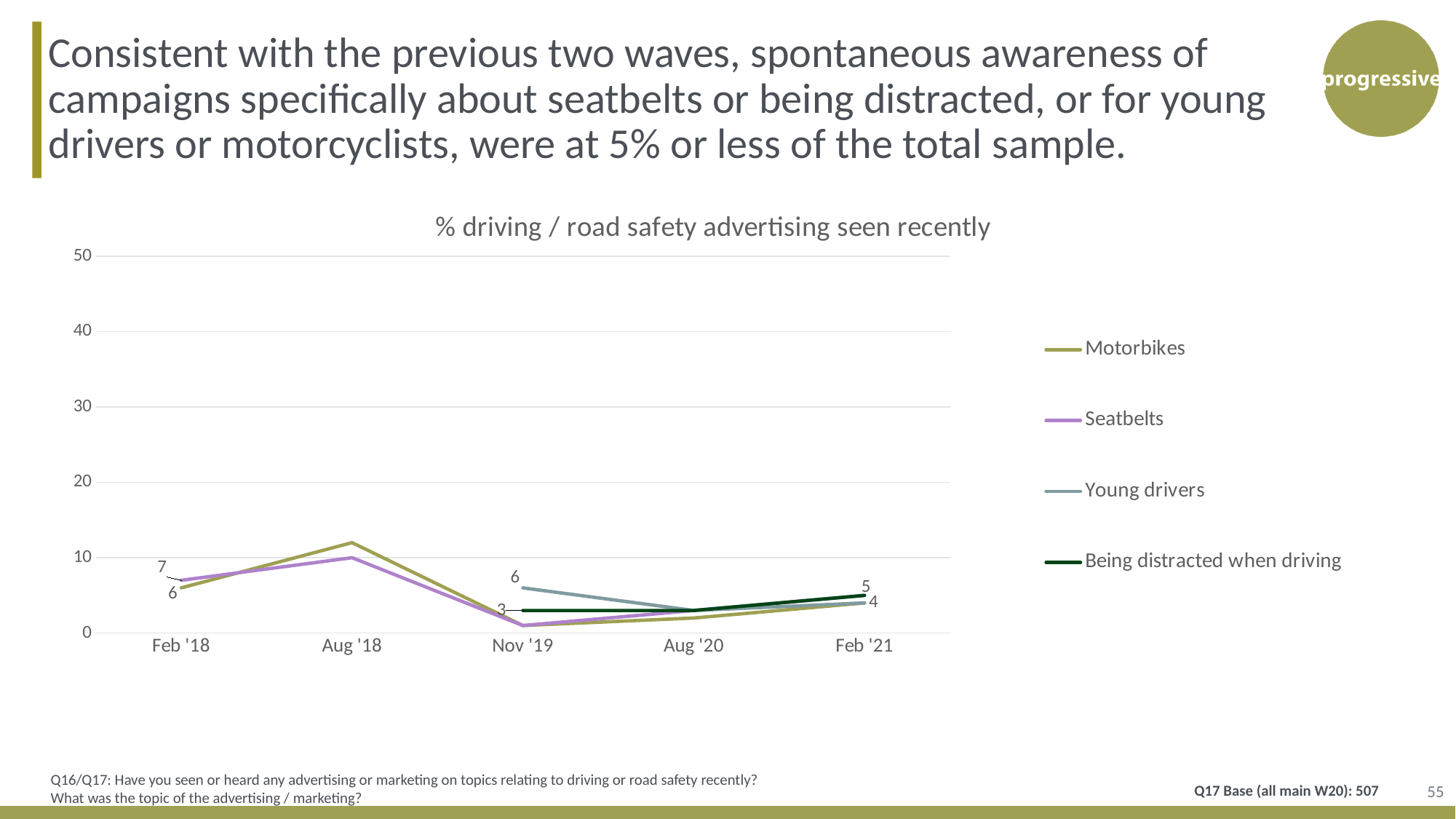

Consistent with the previous two waves, spontaneous awareness of campaigns specifically about seatbelts or being distracted, or for young drivers or motorcyclists, were at 5% or less of the total sample.

### Chart: % driving / road safety advertising seen recently

| Category | Motorbikes | Seatbelts | Young drivers | Being distracted when driving |
|---|---|---|---|---|
| Feb '18 | 6.0 | 7.0 | None | None |
| Aug '18 | 12.0 | 10.0 | None | None |
| Nov '19 | 1.0 | 1.0 | 6.0 | 3.0 |
| Aug '20 | 2.0 | 3.0 | 3.0 | 3.0 |
| Feb '21 | 4.0 | 5.0 | 4.0 | 5.0 |
55
Q16/Q17: Have you seen or heard any advertising or marketing on topics relating to driving or road safety recently?
What was the topic of the advertising / marketing?
Q17 Base (all main W20): 507